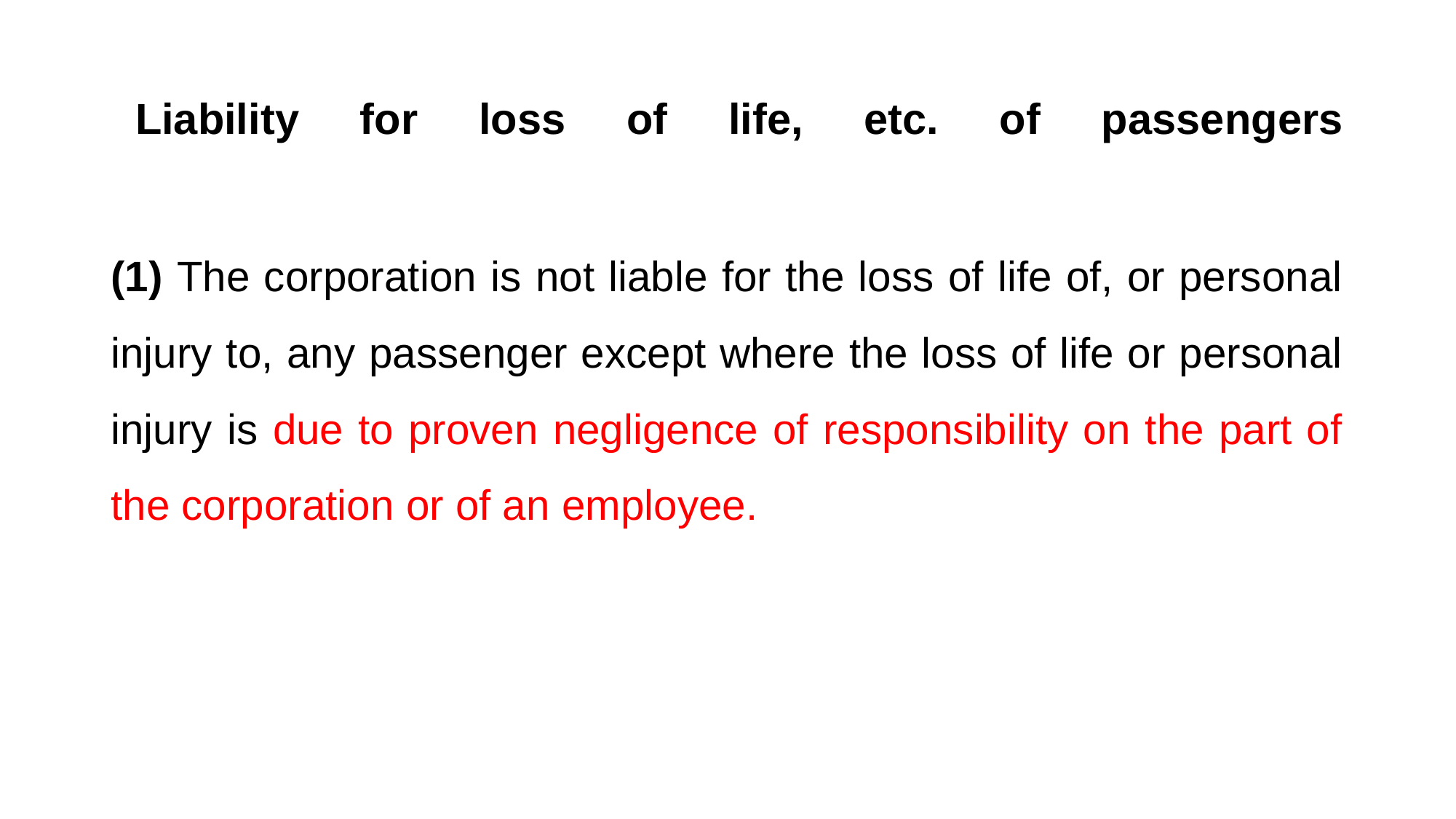

# Liability for loss of life, etc. of passengers
(1) The corporation is not liable for the loss of life of, or personal injury to, any passenger except where the loss of life or personal injury is due to proven negligence of responsibility on the part of the corporation or of an employee.